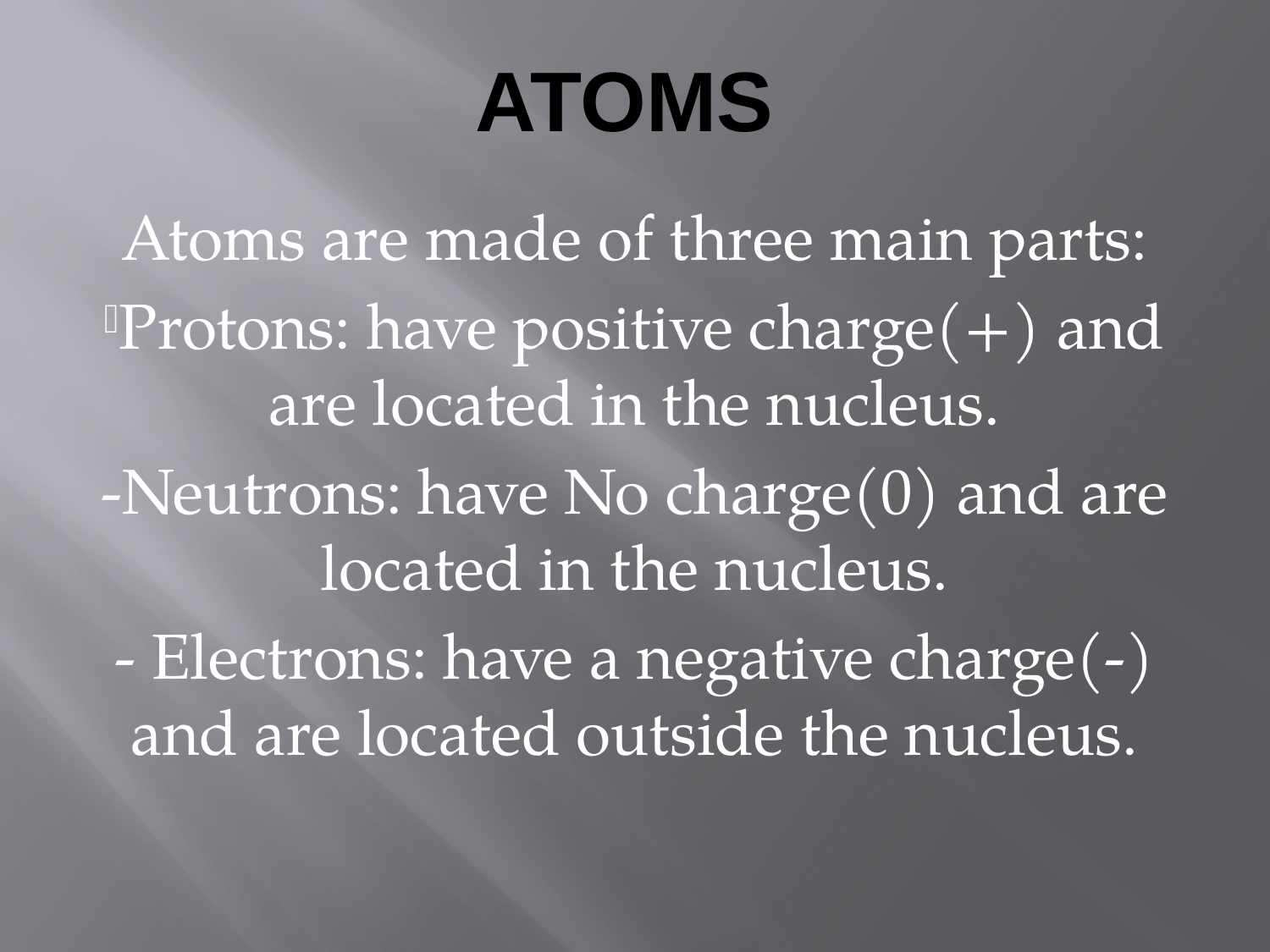

# Atoms
Atoms are made of three main parts:
Protons: have positive charge(+) and are located in the nucleus.
-Neutrons: have No charge(0) and are located in the nucleus.
- Electrons: have a negative charge(-) and are located outside the nucleus.